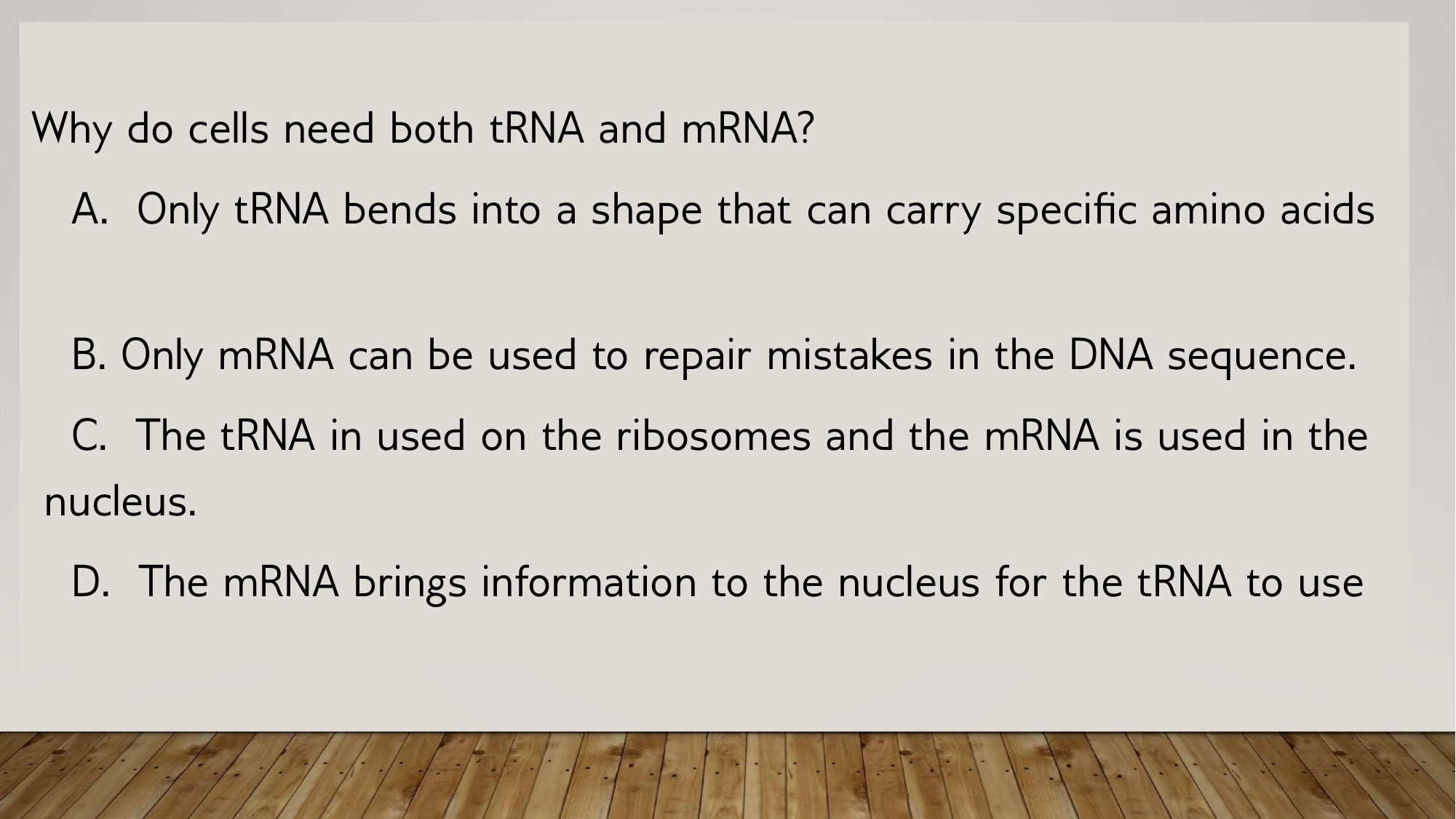

Why do cells need both tRNA and mRNA?
   A.  Only tRNA bends into a shape that can carry specific amino acids
   B. Only mRNA can be used to repair mistakes in the DNA sequence.
   C.  The tRNA in used on the ribosomes and the mRNA is used in the    nucleus.
   D.  The mRNA brings information to the nucleus for the tRNA to use